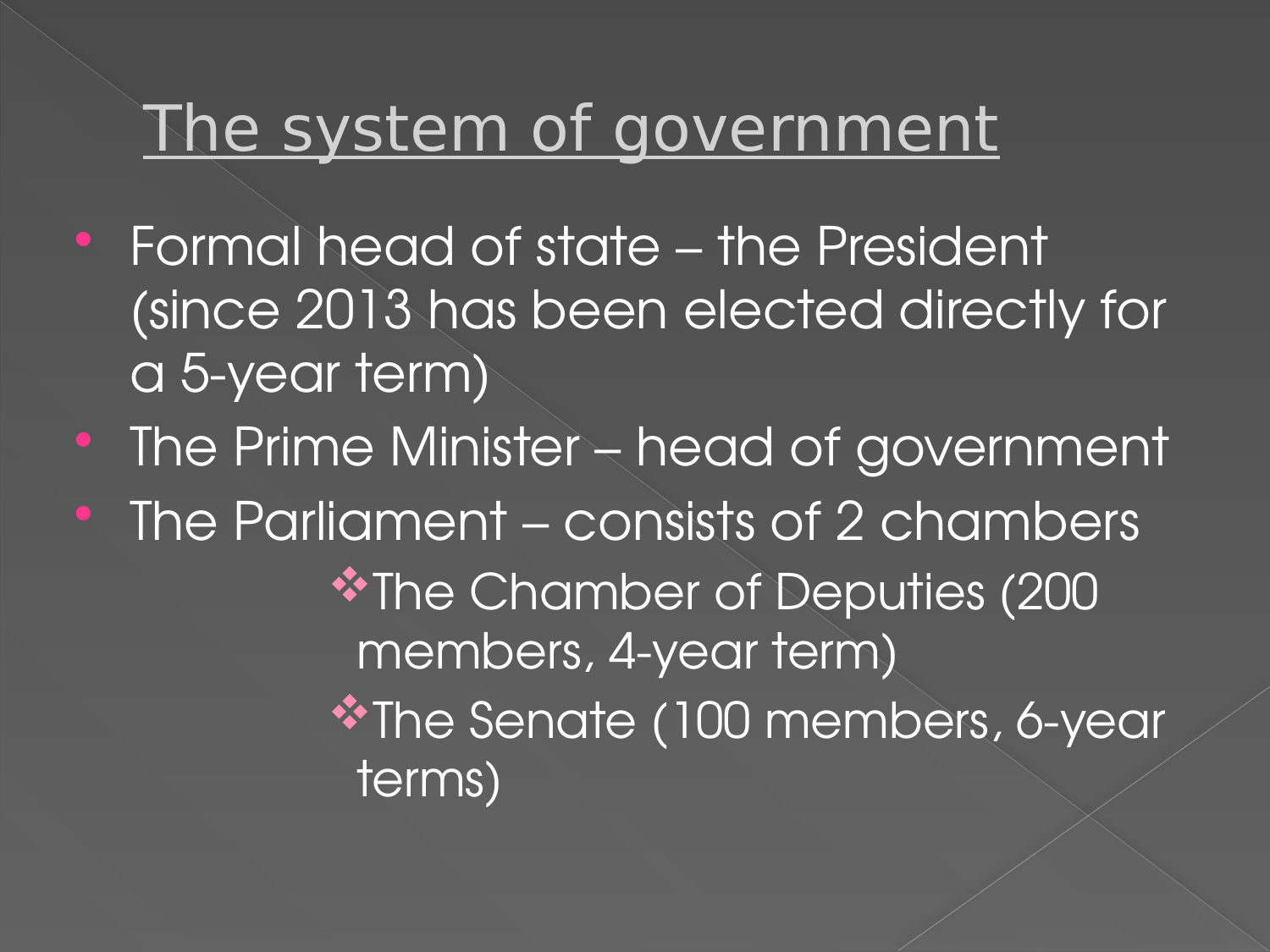

# The system of government
Formal head of state – the President (since 2013 has been elected directly for a 5-year term)
The Prime Minister – head of government
The Parliament – consists of 2 chambers
The Chamber of Deputies (200 members, 4-year term)
The Senate (100 members, 6-year terms)